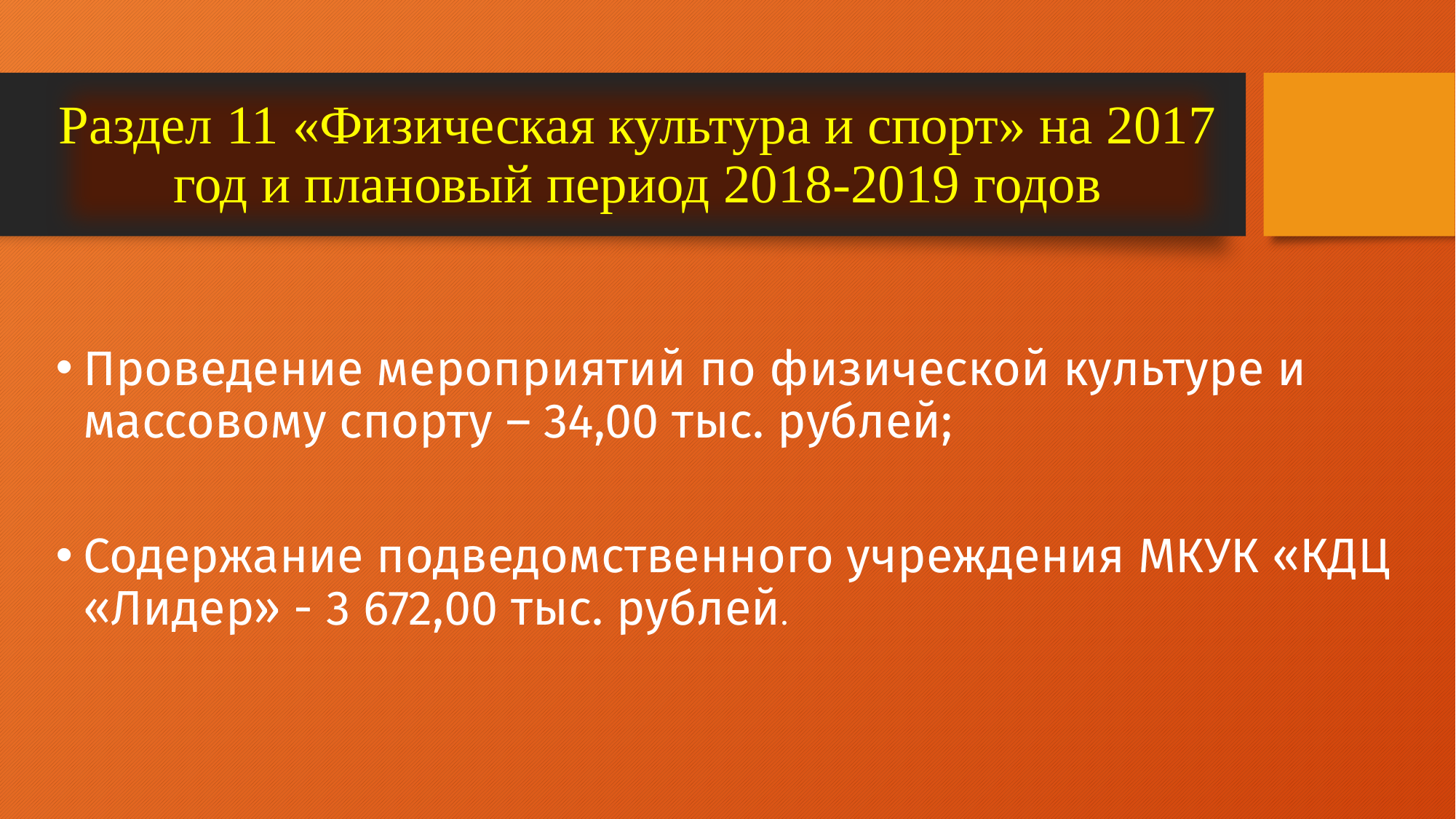

Раздел 11 «Физическая культура и спорт» на 2017 год и плановый период 2018-2019 годов

Проведение мероприятий по физической культуре и массовому спорту – 34,00 тыс. рублей;

Содержание подведомственного учреждения МКУК «КДЦ «Лидер» - 3 672,00 тыс. рублей.